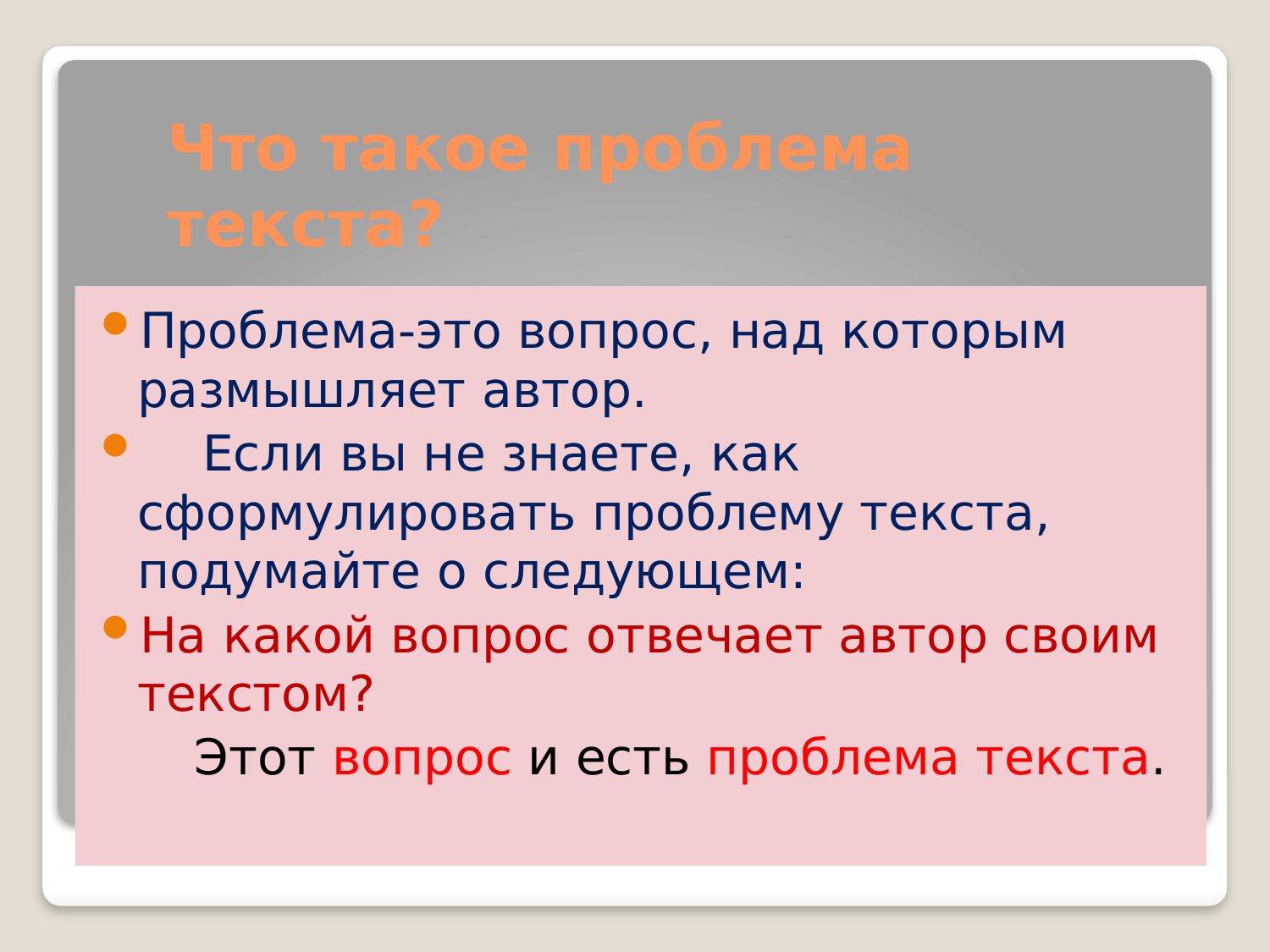

# Что такое проблема текста?
Проблема-это вопрос, над которым размышляет автор.
    Если вы не знаете, как сформулировать проблему текста, подумайте о следующем:
На какой вопрос отвечает автор своим текстом?
      Этот вопрос и есть проблема текста.